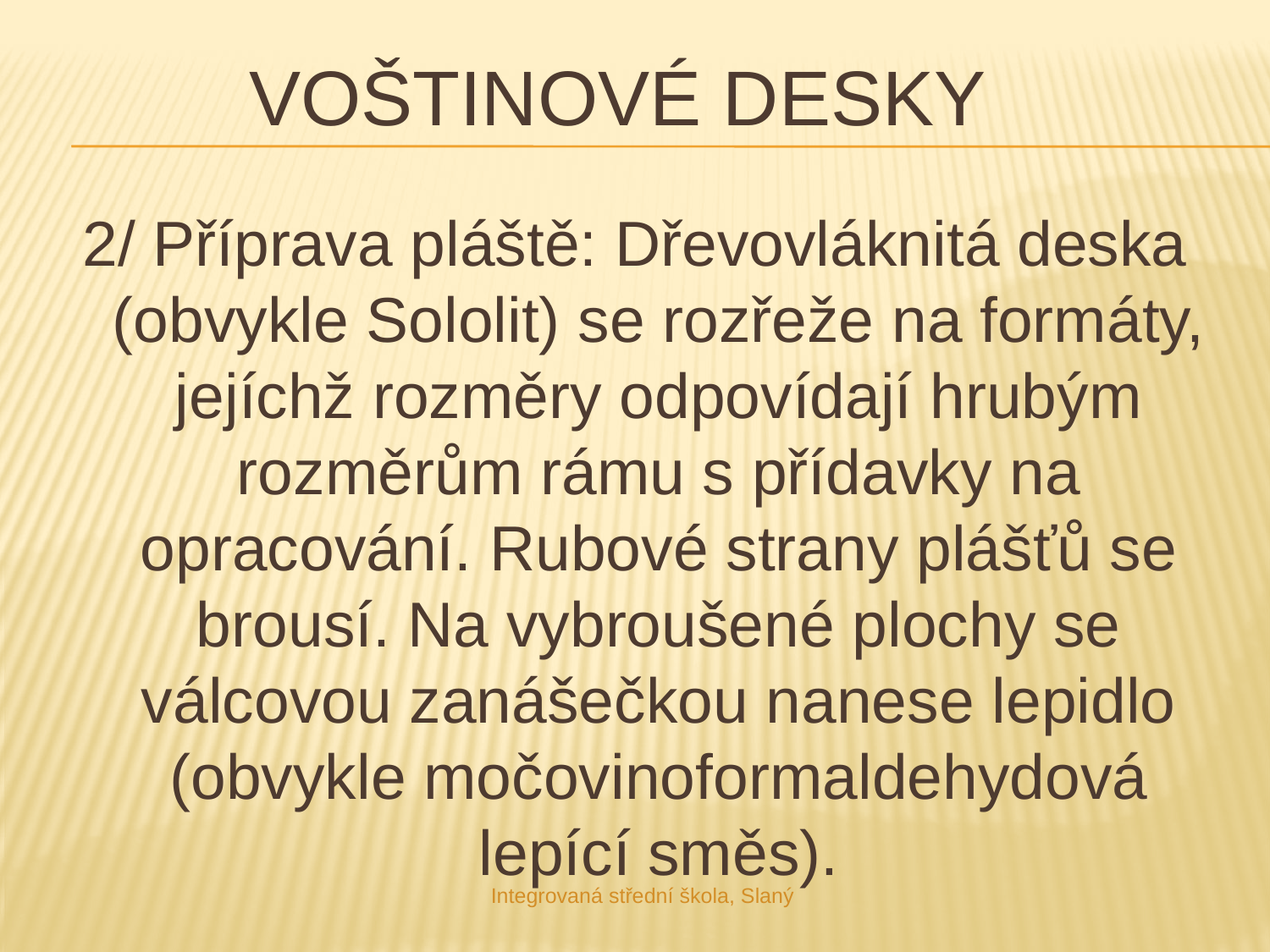

# Voštinové desky
2/ Příprava pláště: Dřevovláknitá deska (obvykle Sololit) se rozřeže na formáty, jejíchž rozměry odpovídají hrubým rozměrům rámu s přídavky na opracování. Rubové strany plášťů se brousí. Na vybroušené plochy se válcovou zanášečkou nanese lepidlo (obvykle močovinoformaldehydová lepící směs).
Integrovaná střední škola, Slaný